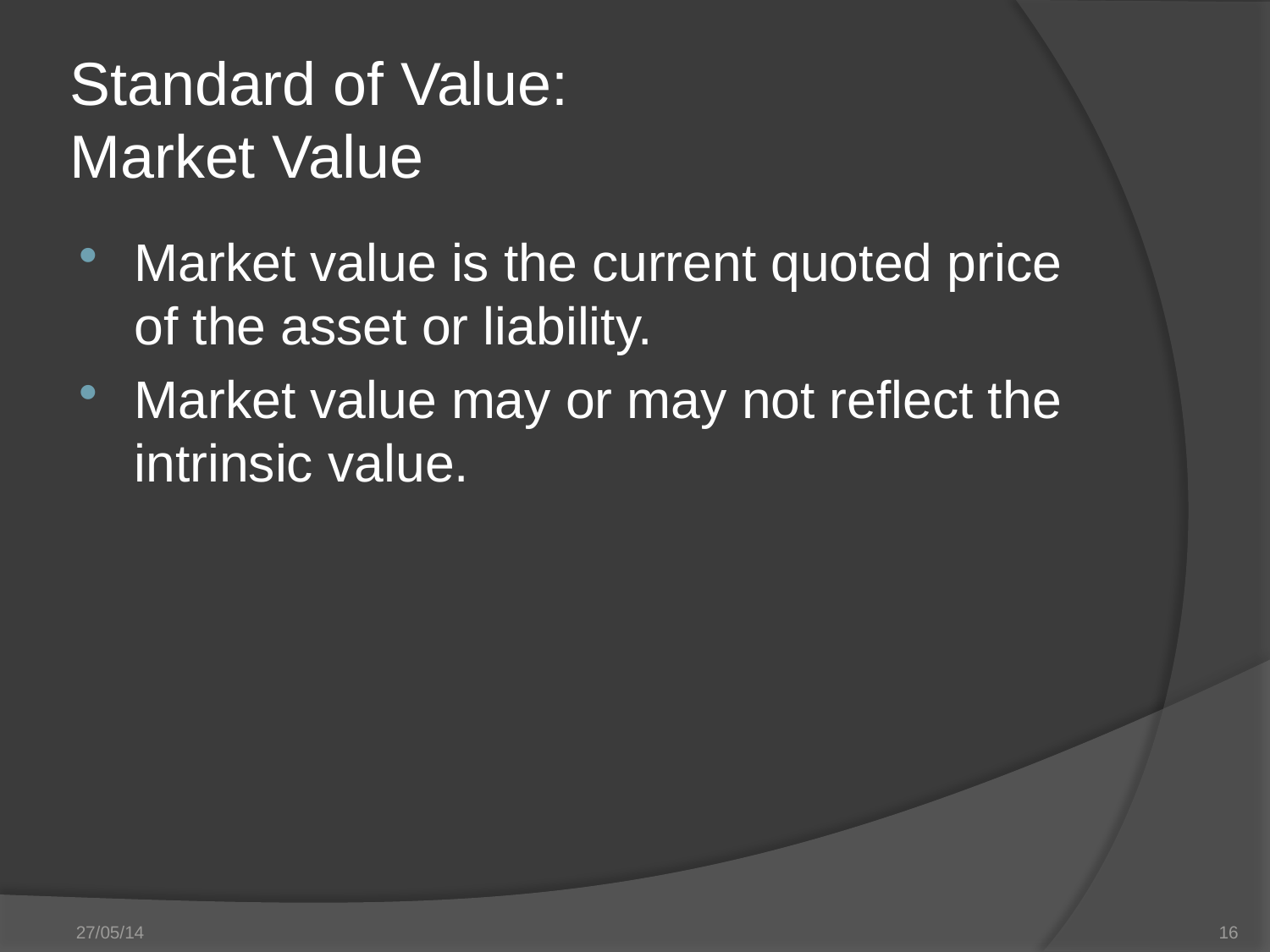

# Standard of Value: Market Value
Market value is the current quoted price of the asset or liability.
Market value may or may not reflect the intrinsic value.
27/05/14
16